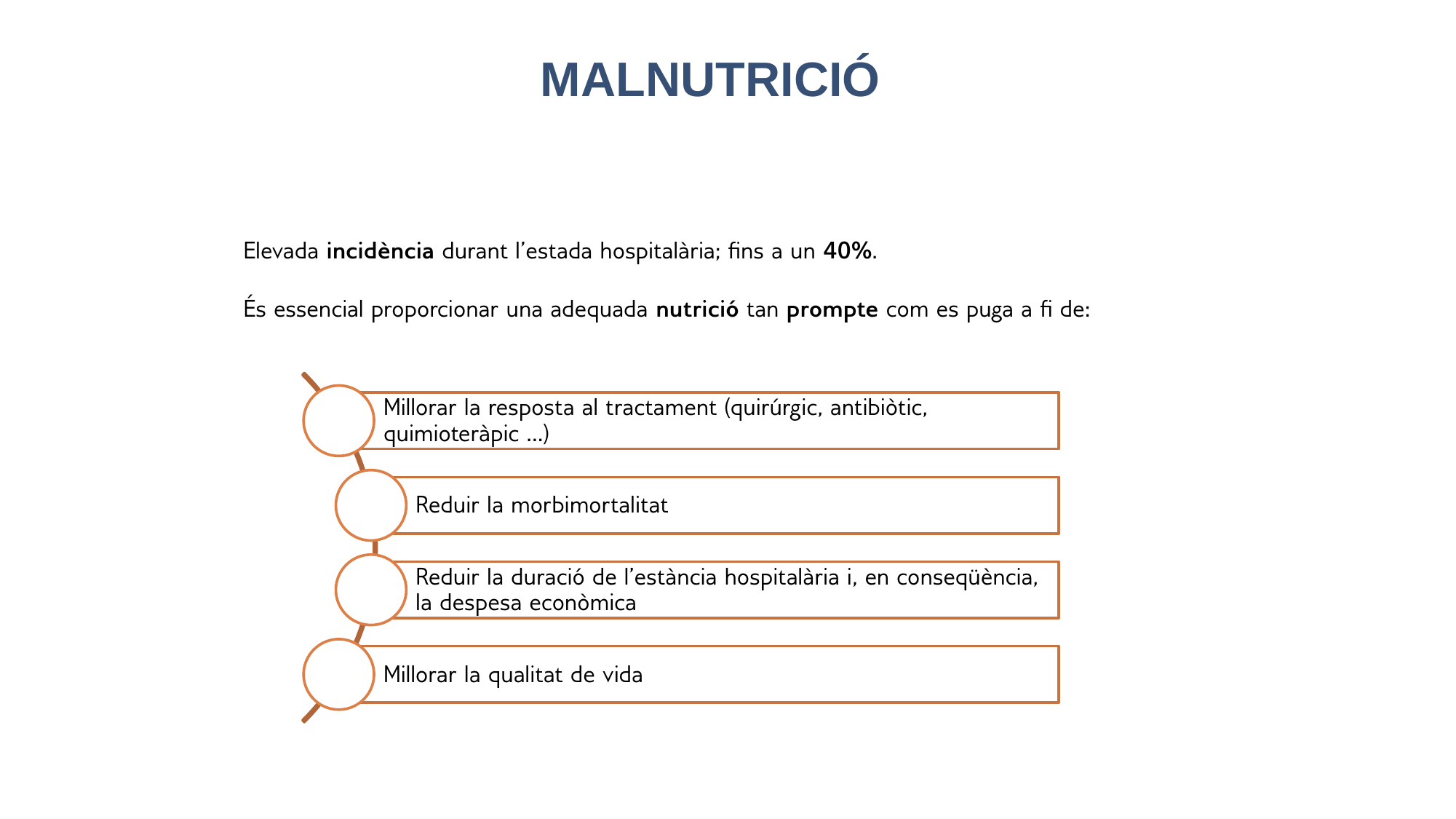

# MALNUTRICIÓ
Elevada incidència durant l’estada hospitalària; fins a un 40%.

És essencial proporcionar una adequada nutrició tan prompte com es puga a fi de:
Millorar la resposta al tractament (quirúrgic, antibiòtic, quimioteràpic …)
Reduir la morbimortalitat
Reduir la duració de l’estància hospitalària i, en conseqüència, la despesa econòmica
Millorar la qualitat de vida